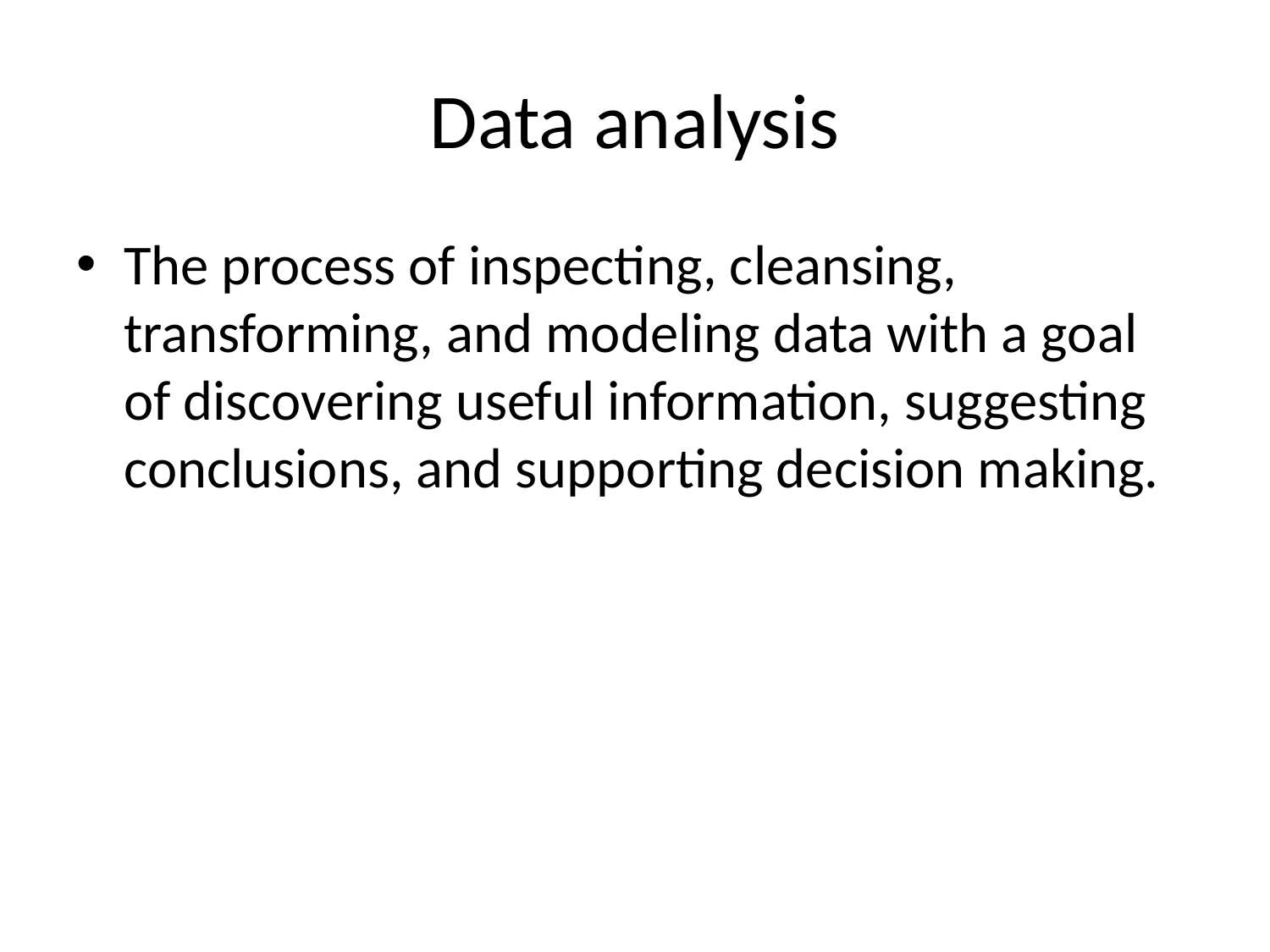

# Data analysis
The process of inspecting, cleansing, transforming, and modeling data with a goal of discovering useful information, suggesting conclusions, and supporting decision making.